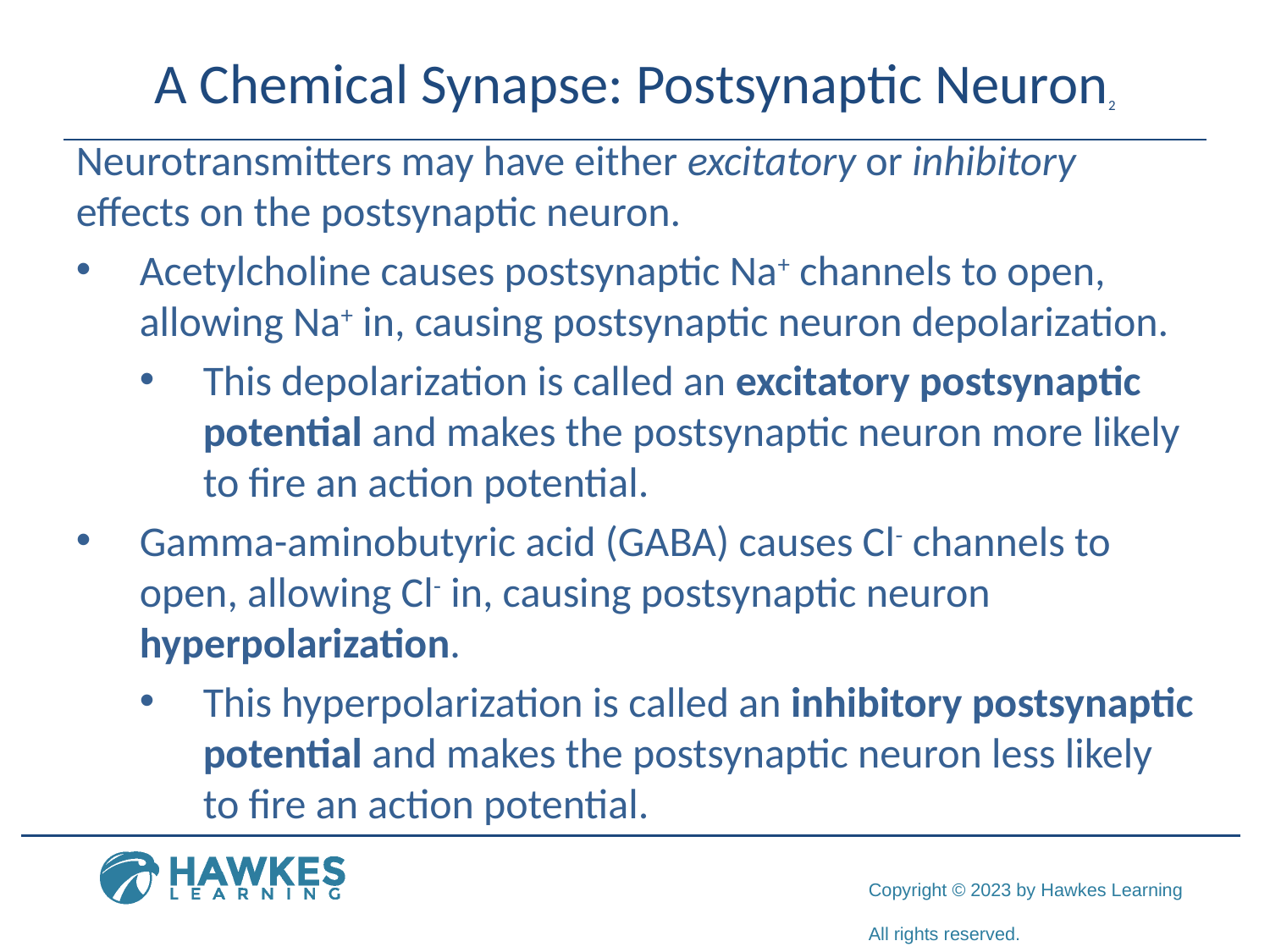

# A Chemical Synapse: Postsynaptic Neuron2
Neurotransmitters may have either excitatory or inhibitory effects on the postsynaptic neuron.
Acetylcholine causes postsynaptic Na+ channels to open, allowing Na+ in, causing postsynaptic neuron depolarization.
This depolarization is called an excitatory postsynaptic potential and makes the postsynaptic neuron more likely to fire an action potential.
Gamma-aminobutyric acid (GABA) causes Cl- channels to open, allowing Cl- in, causing postsynaptic neuron hyperpolarization.
This hyperpolarization is called an inhibitory postsynaptic potential and makes the postsynaptic neuron less likely to fire an action potential.